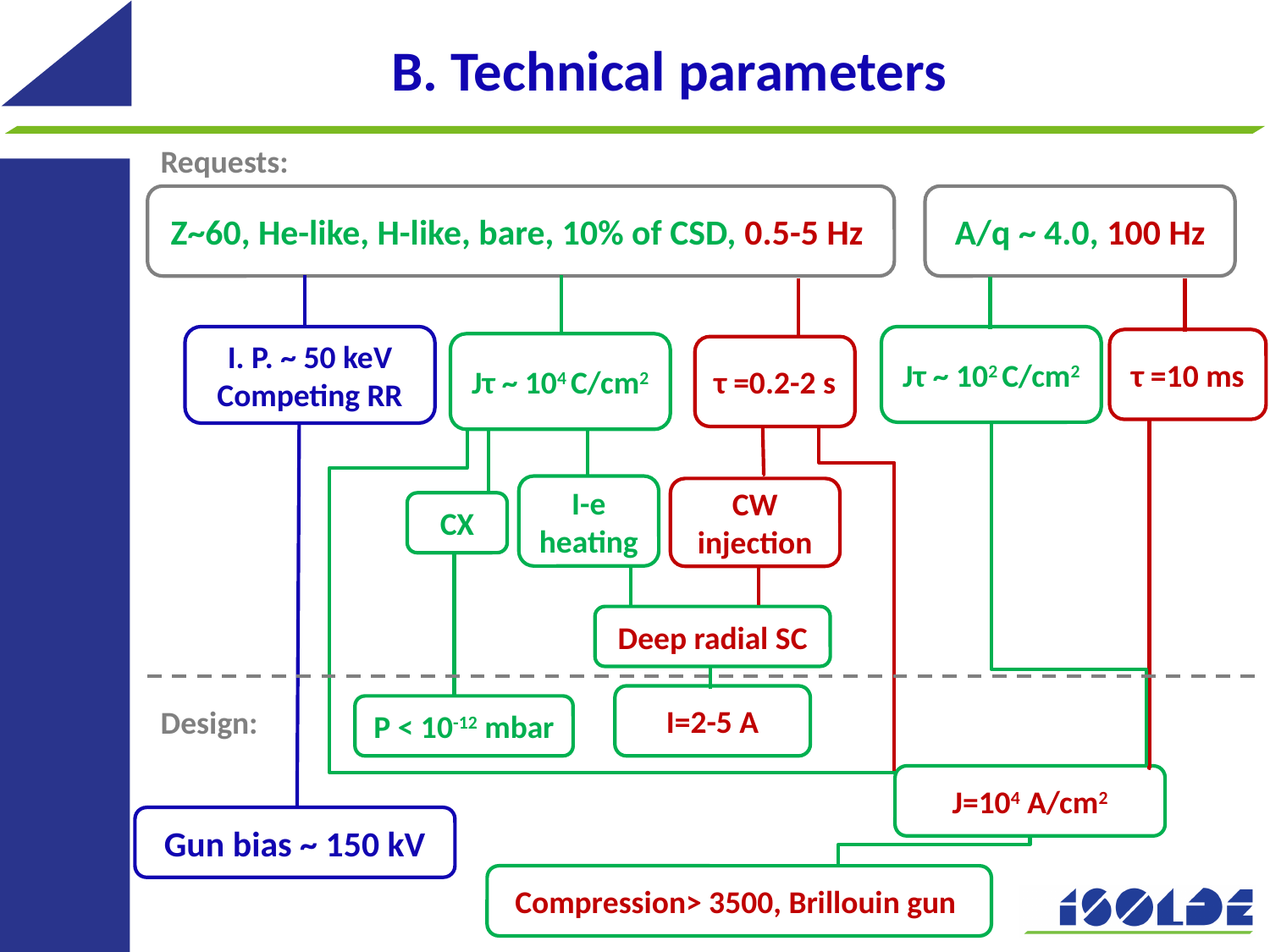

# B. Technical parameters
Requests:
Z~60, He-like, H-like, bare, 10% of CSD, 0.5-5 Hz
A/q ~ 4.0, 100 Hz

I. P. ~ 50 keV
Competing RR
Jτ ~ 102 C/cm2
τ =10 ms
Jτ ~ 104 C/cm2
τ =0.2-2 s

I-e heating
CW injection
CX

Deep radial SC

I=2-5 A
Design:
P < 10-12 mbar
J=104 A/cm2
Gun bias ~ 150 kV

Compression> 3500, Brillouin gun
9